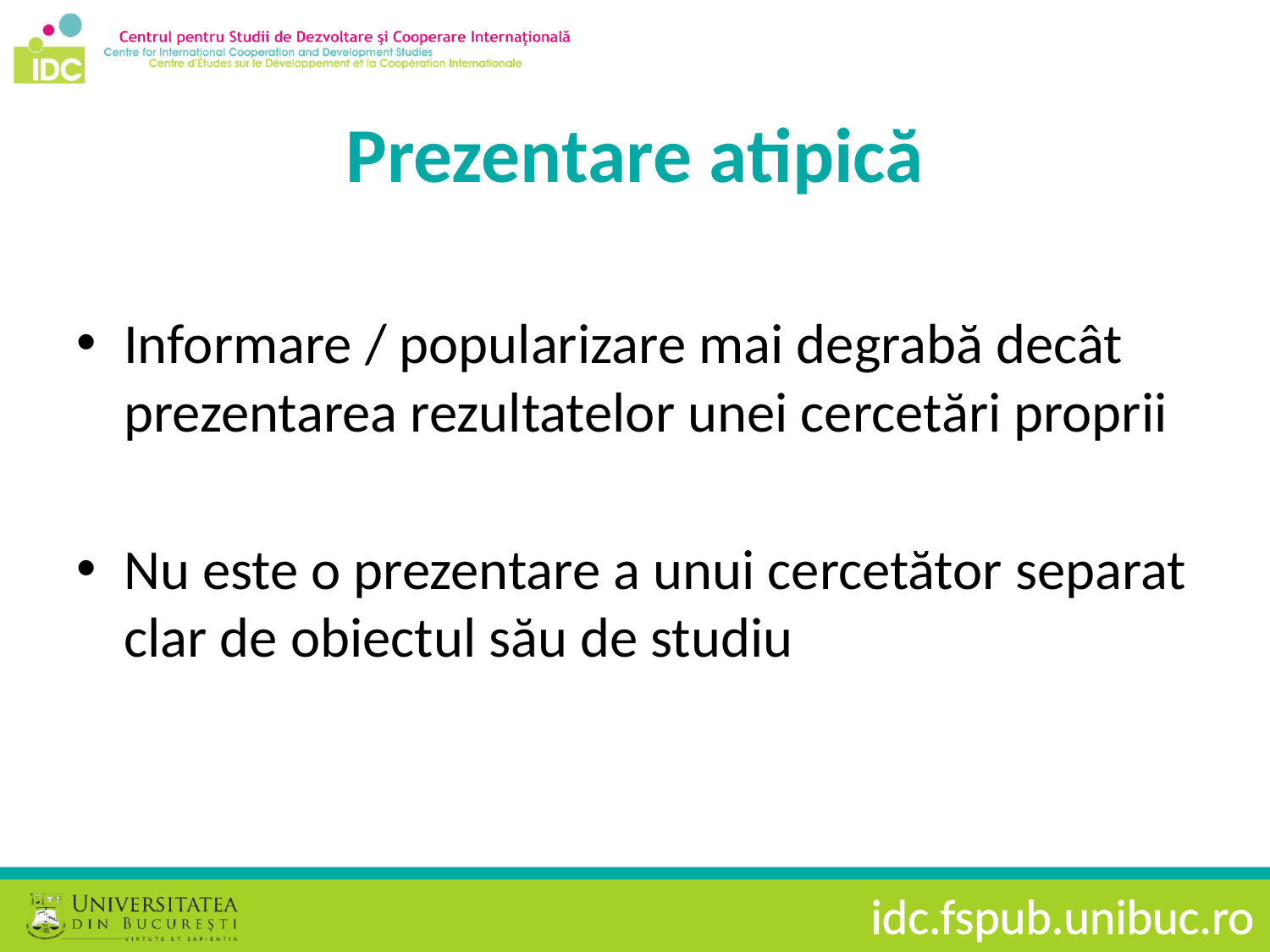

# Prezentare atipică

Informare / popularizare mai degrabă decât prezentarea rezultatelor unei cercetări proprii

Nu este o prezentare a unui cercetător separat clar de obiectul său de studiu